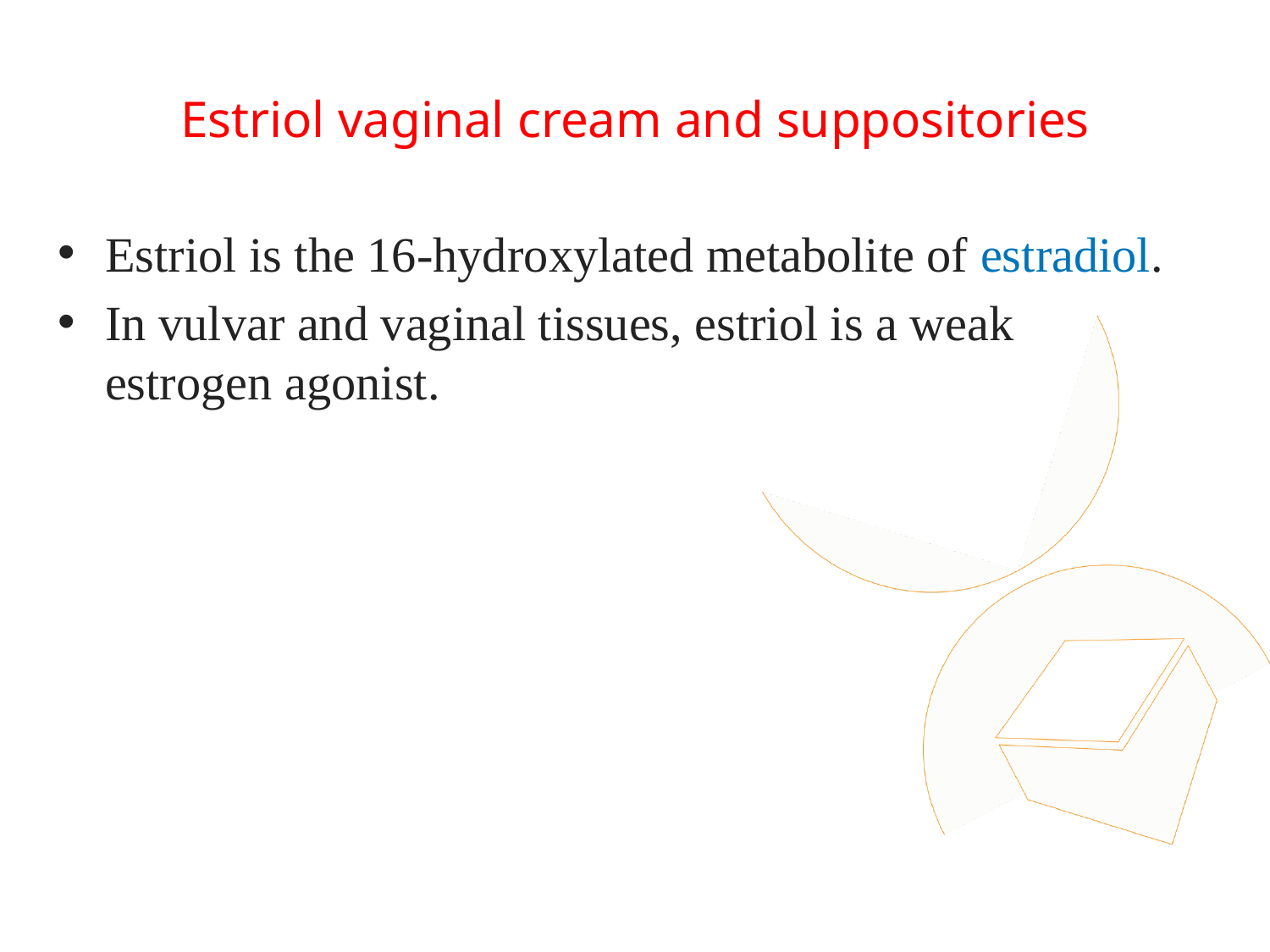

# Estriol vaginal cream and suppositories
Estriol is the 16-hydroxylated metabolite of estradiol.
In vulvar and vaginal tissues, estriol is a weak estrogen agonist.